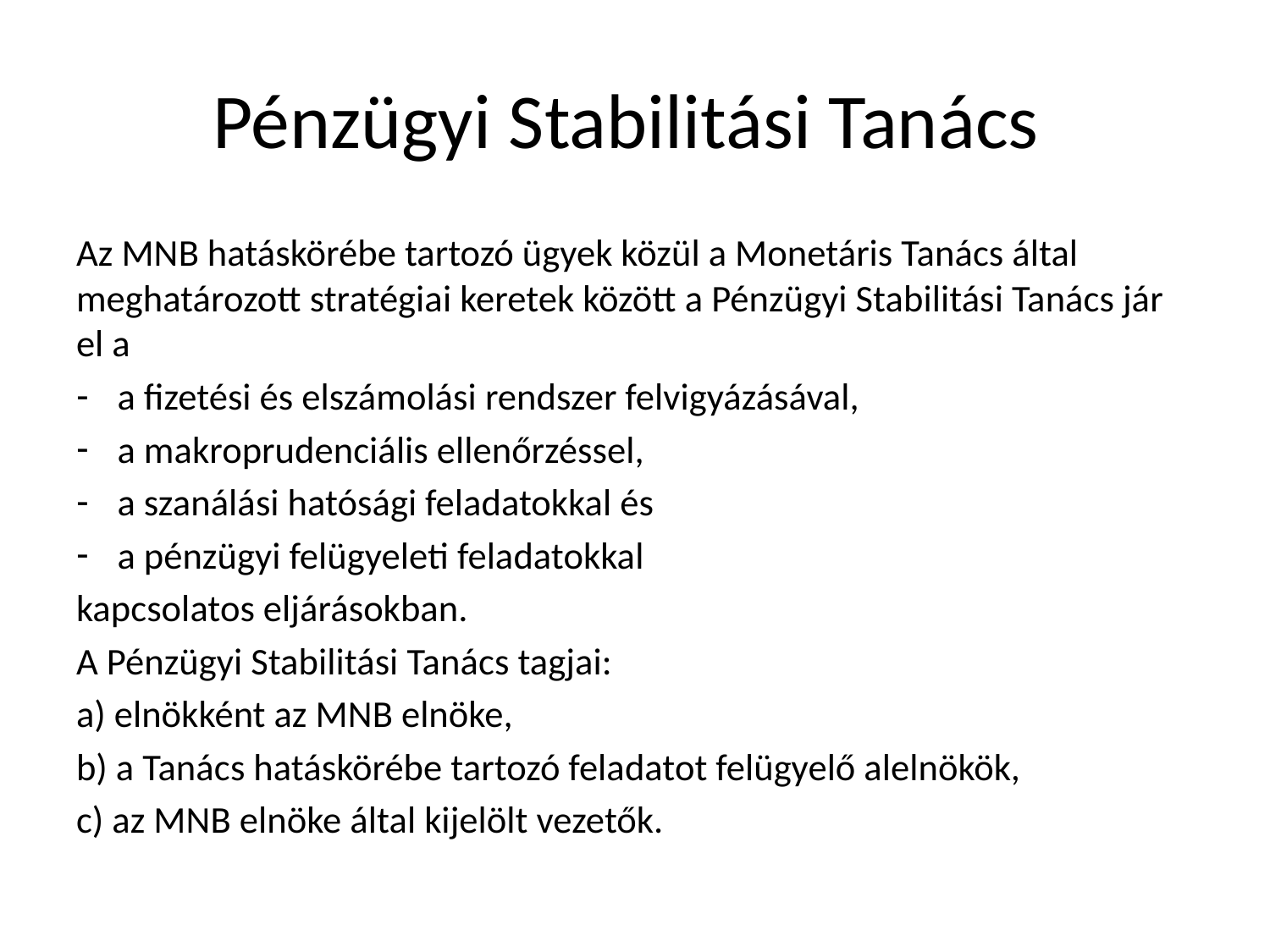

# Pénzügyi Stabilitási Tanács
Az MNB hatáskörébe tartozó ügyek közül a Monetáris Tanács által meghatározott stratégiai keretek között a Pénzügyi Stabilitási Tanács jár el a
a fizetési és elszámolási rendszer felvigyázásával,
a makroprudenciális ellenőrzéssel,
a szanálási hatósági feladatokkal és
a pénzügyi felügyeleti feladatokkal
kapcsolatos eljárásokban.
A Pénzügyi Stabilitási Tanács tagjai:
a) elnökként az MNB elnöke,
b) a Tanács hatáskörébe tartozó feladatot felügyelő alelnökök,
c) az MNB elnöke által kijelölt vezetők.